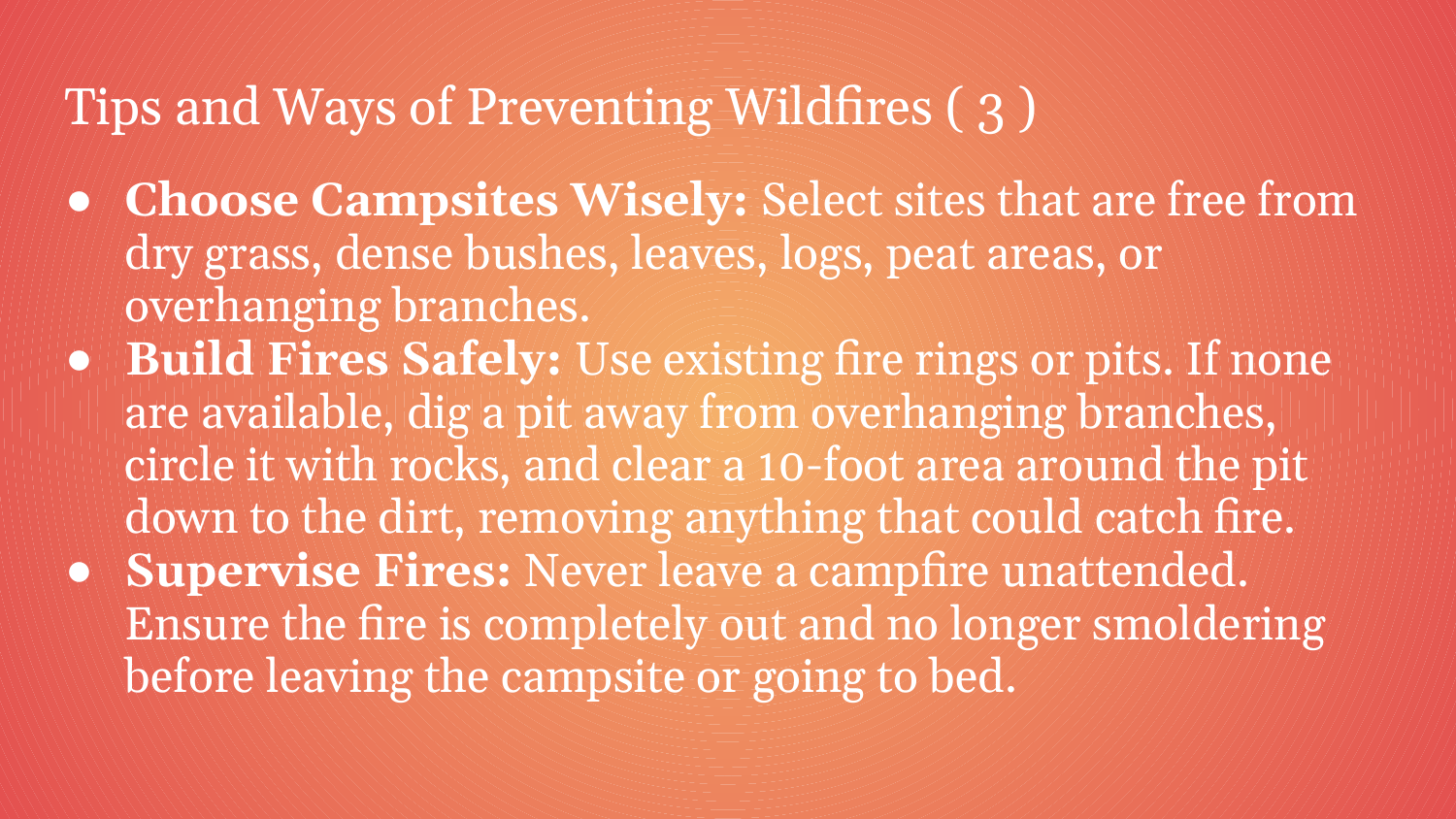

# Tips and Ways of Preventing Wildfires ( 3 )

Choose Campsites Wisely: Select sites that are free from dry grass, dense bushes, leaves, logs, peat areas, or overhanging branches.
Build Fires Safely: Use existing fire rings or pits. If none are available, dig a pit away from overhanging branches, circle it with rocks, and clear a 10-foot area around the pit down to the dirt, removing anything that could catch fire.
Supervise Fires: Never leave a campfire unattended. Ensure the fire is completely out and no longer smoldering before leaving the campsite or going to bed.